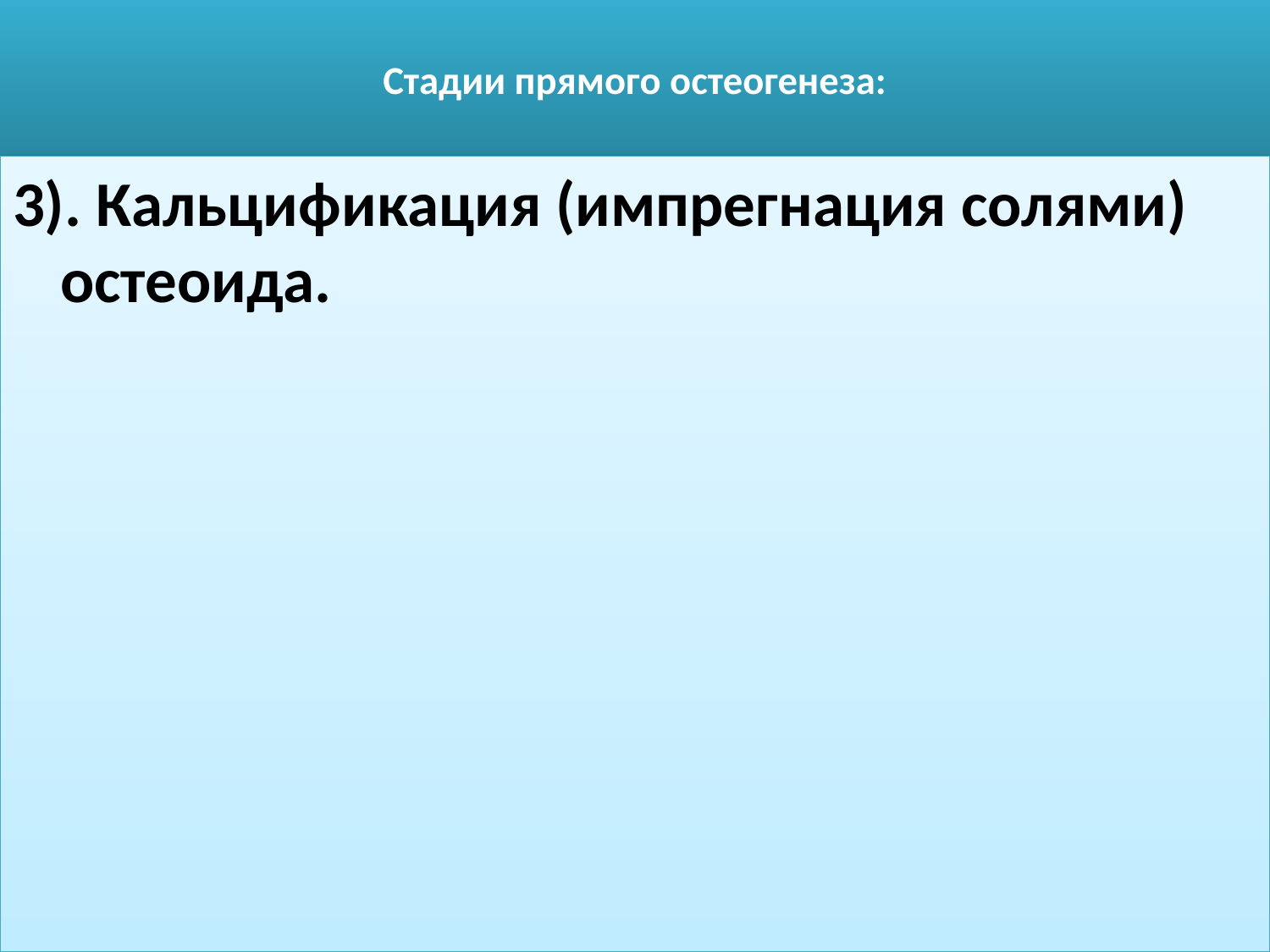

# Стадии прямого остеогенеза:
3). Кальцификация (импрегнация солями) остеоида.